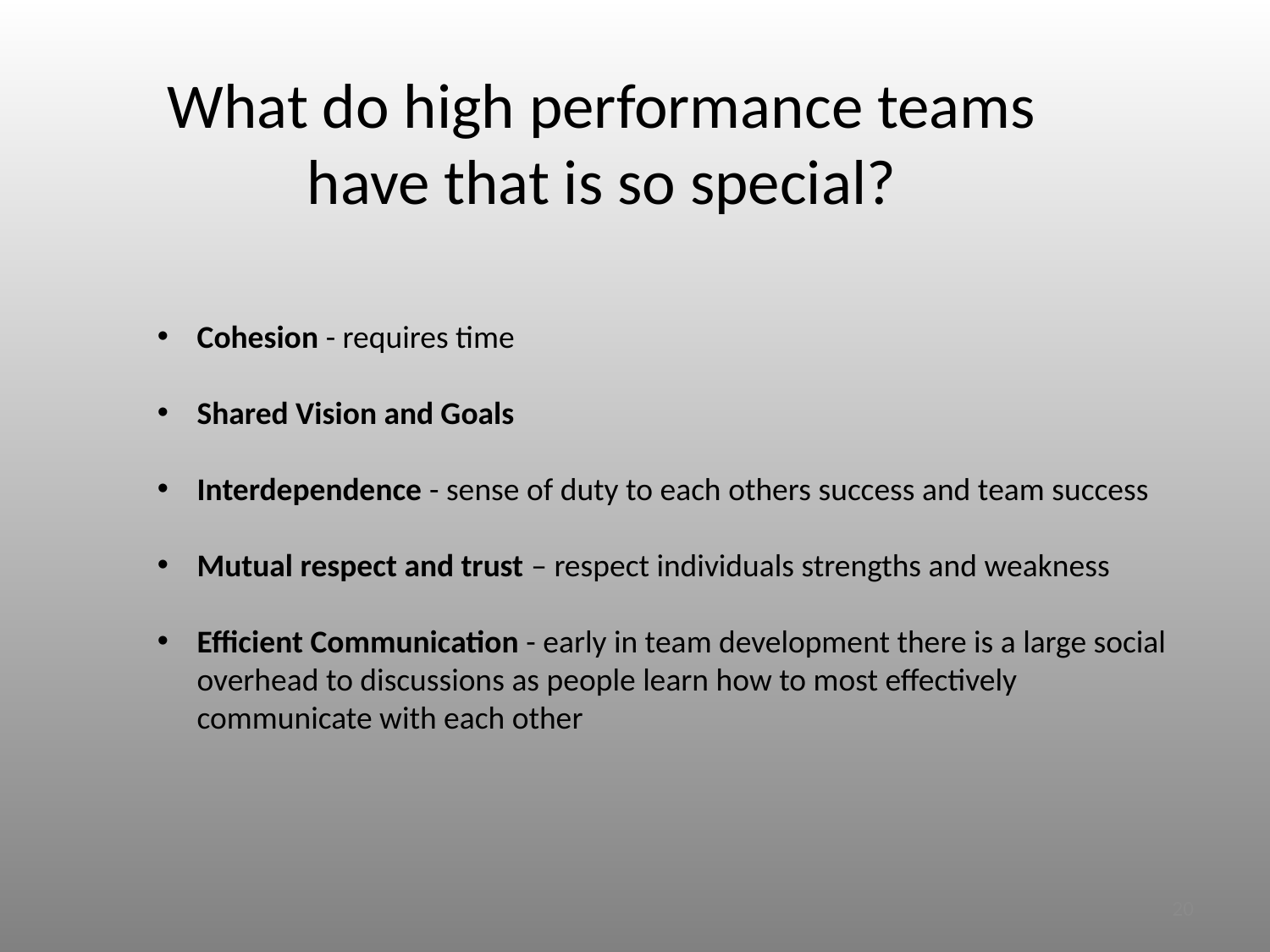

# What do high performance teams have that is so special?
Cohesion - requires time
Shared Vision and Goals
Interdependence - sense of duty to each others success and team success
Mutual respect and trust – respect individuals strengths and weakness
Efficient Communication - early in team development there is a large social overhead to discussions as people learn how to most effectively communicate with each other
20